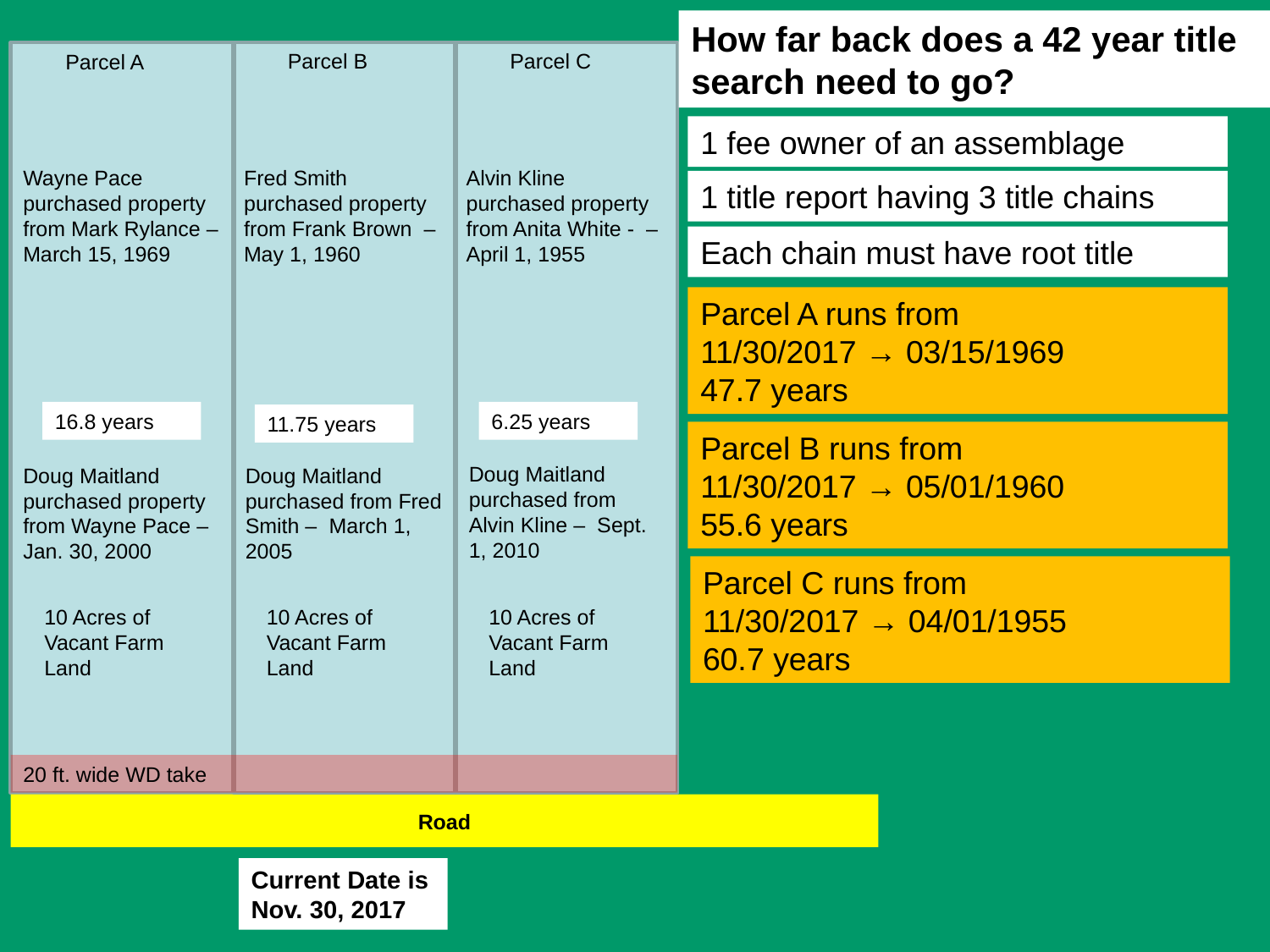

How far back does a 42 year title search need to go?
Parcel C
Parcel B

Parcel A

1 fee owner of an assemblage
Wayne Pace purchased property from Mark Rylance – March 15, 1969
Fred Smith  purchased property from Frank Brown  – May 1, 1960
Alvin Kline  purchased property from Anita White -  – April 1, 1955
1 title report having 3 title chains
Each chain must have root title
Parcel A runs from
11/30/2017 → 03/15/1969
47.7 years
16.8 years
6.25 years
11.75 years
Parcel B runs from
11/30/2017 → 05/01/1960
55.6 years
Doug Maitland
purchased from Alvin Kline –  Sept. 1, 2010
Doug Maitland purchased property from Wayne Pace – Jan. 30, 2000
Doug Maitland
purchased from Fred Smith –  March 1, 2005
Parcel C runs from
11/30/2017 → 04/01/1955
60.7 years
10 Acres of Vacant Farm Land
10 Acres of Vacant Farm Land
10 Acres of Vacant Farm Land
20 ft. wide WD take
Road
Current Date is Nov. 30, 2017